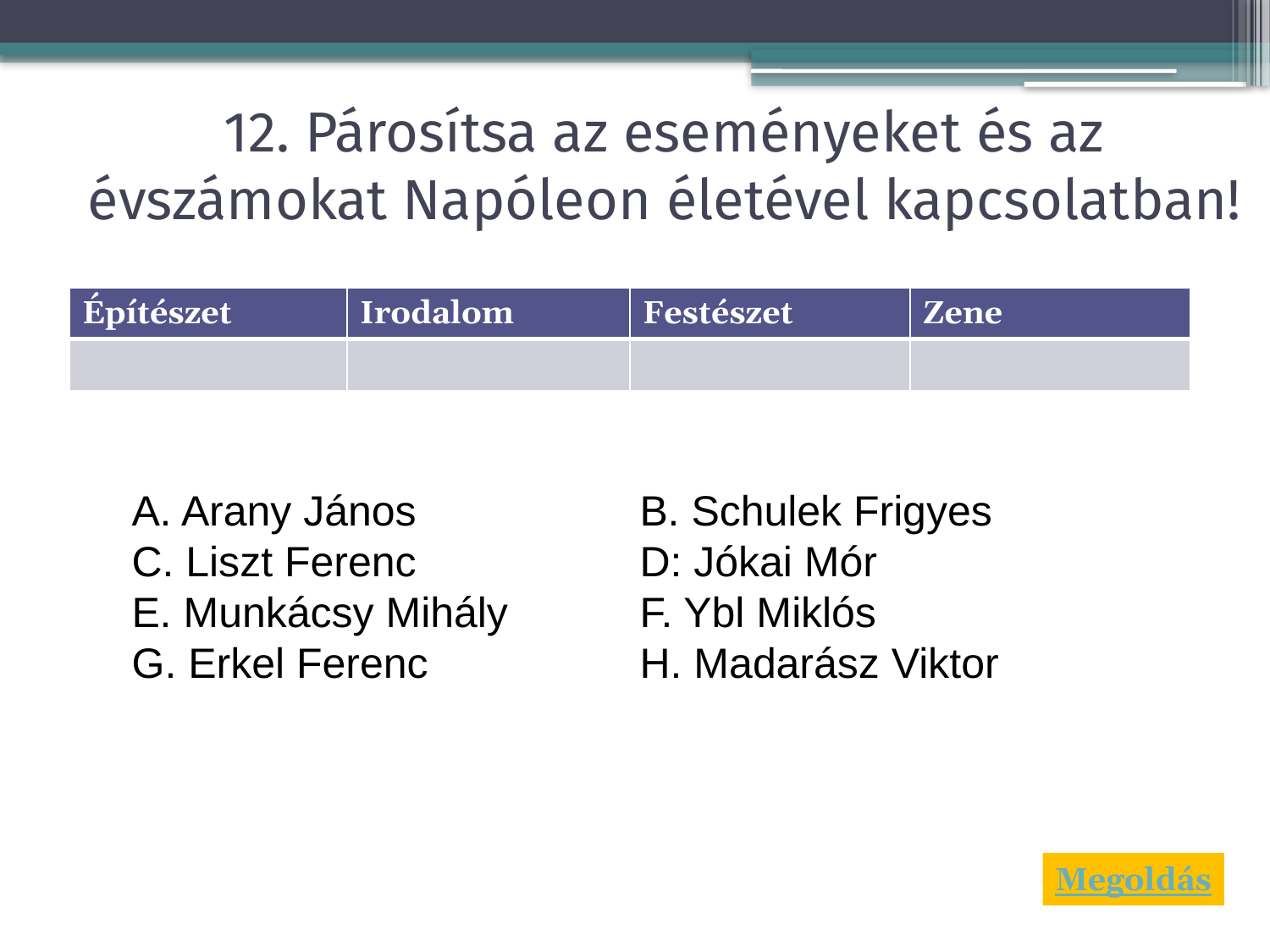

# 12. Párosítsa az eseményeket és az évszámokat Napóleon életével kapcsolatban!
| Építészet | Irodalom | Festészet | Zene |
| --- | --- | --- | --- |
|  |  |  |  |
A. Arany János		B. Schulek Frigyes
C. Liszt Ferenc		D: Jókai Mór
E. Munkácsy Mihály		F. Ybl Miklós
G. Erkel Ferenc		H. Madarász Viktor
Megoldás